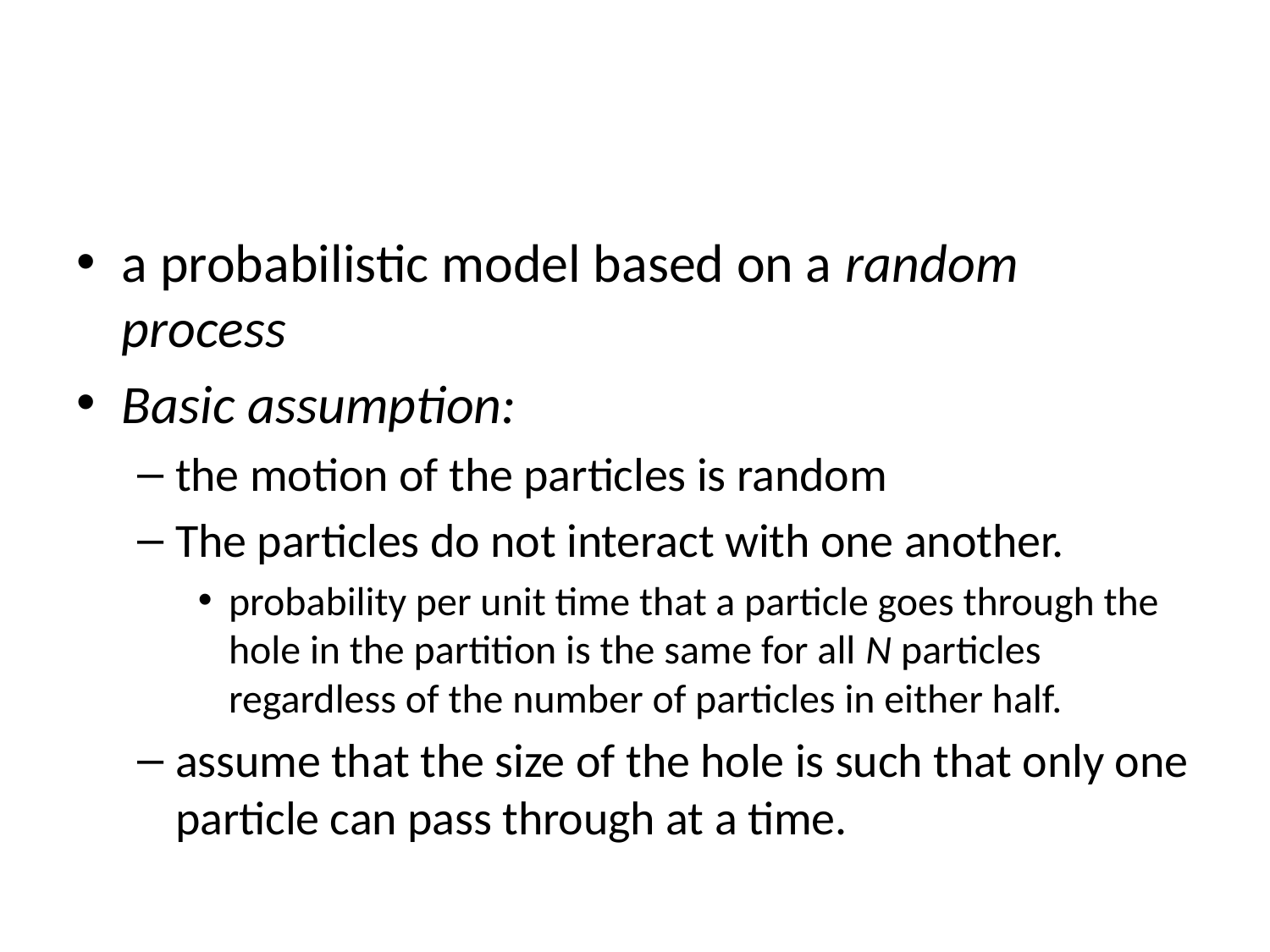

#
a probabilistic model based on a random process
Basic assumption:
the motion of the particles is random
The particles do not interact with one another.
probability per unit time that a particle goes through the hole in the partition is the same for all N particles regardless of the number of particles in either half.
assume that the size of the hole is such that only one particle can pass through at a time.